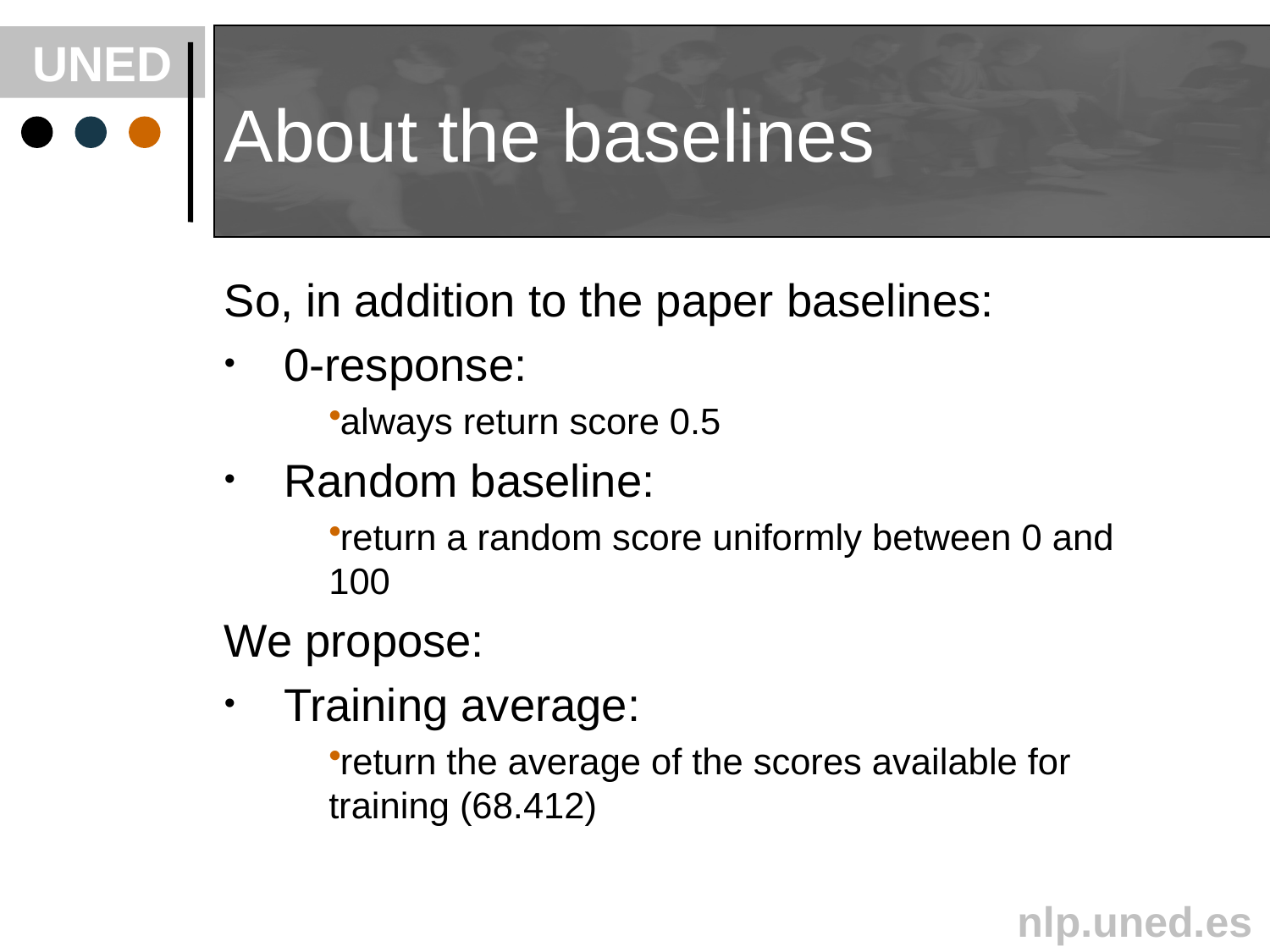

# About the baselines
So, in addition to the paper baselines:
0-response:
always return score 0.5
Random baseline:
return a random score uniformly between 0 and 100
We propose:
Training average:
return the average of the scores available for training (68.412)